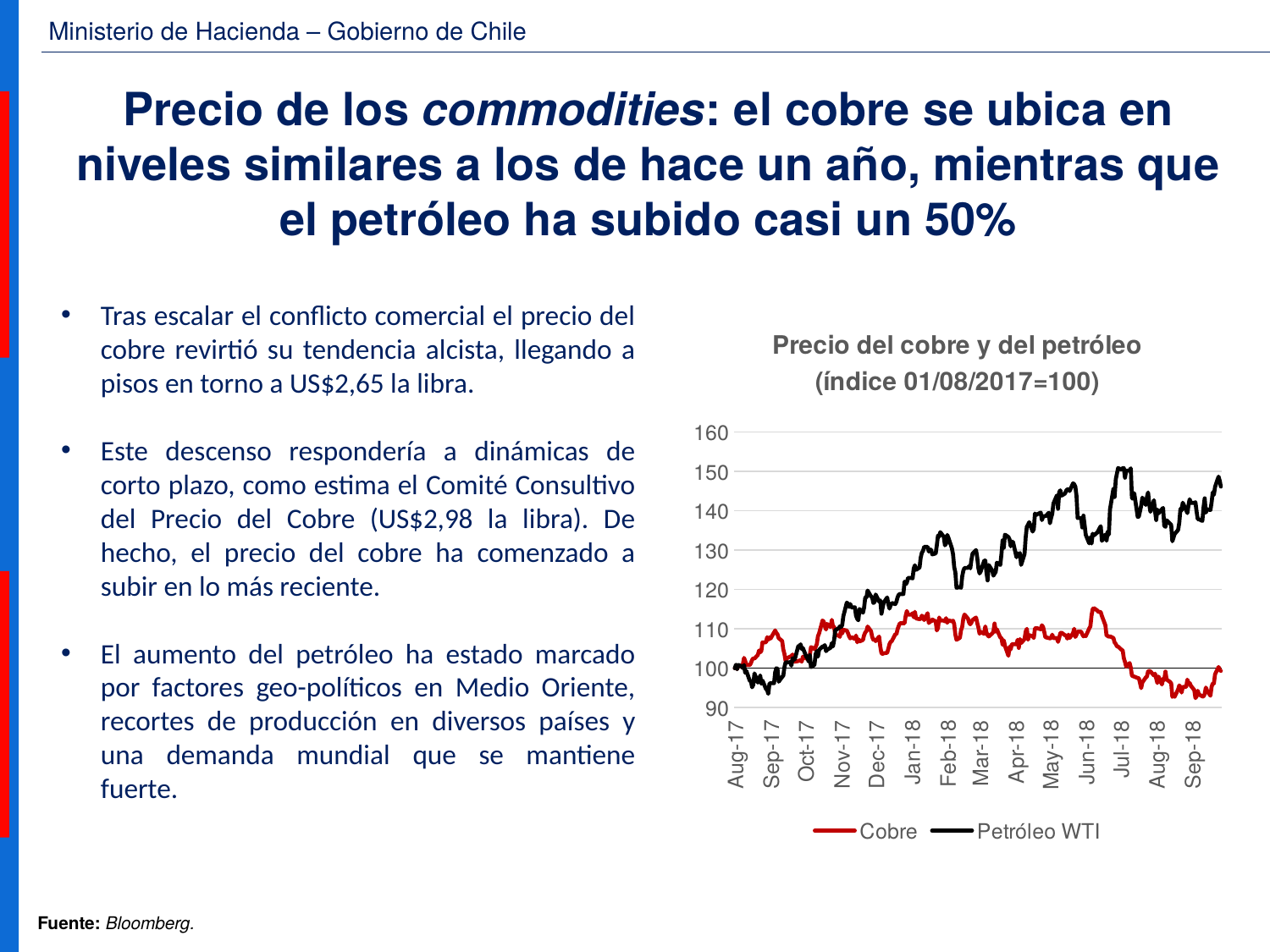

Precio de los commodities: el cobre se ubica en niveles similares a los de hace un año, mientras que el petróleo ha subido casi un 50%
Tras escalar el conflicto comercial el precio del cobre revirtió su tendencia alcista, llegando a pisos en torno a US$2,65 la libra.

Este descenso respondería a dinámicas de corto plazo, como estima el Comité Consultivo del Precio del Cobre (US$2,98 la libra). De hecho, el precio del cobre ha comenzado a subir en lo más reciente.

El aumento del petróleo ha estado marcado por factores geo-políticos en Medio Oriente, recortes de producción en diversos países y una demanda mundial que se mantiene fuerte.

### Chart: Precio del cobre y del petróleo (índice 01/08/2017=100)

| Category | Cobre | Petróleo WTI |
|---|---|---|
| 42948 | 100.0 | 100.0 |
| 42949 | 99.99206412189508 | 100.87469487388121 |
| 42950 | 99.83334655979684 | 99.73555736371034 |
| 42951 | 100.46821680818982 | 100.85435313262816 |
| 42954 | 100.51583207681931 | 100.46786004882019 |
| 42955 | 101.00785651932385 | 100.02034174125308 |
| 42956 | 102.61090389651615 | 100.81366965012207 |
| 42957 | 101.84112372033967 | 98.84052074857608 |
| 42958 | 100.8412030791207 | 99.30838079739627 |
| 42961 | 100.80152368859613 | 96.80634662327097 |
| 42962 | 101.29354813110072 | 96.72497965825875 |
| 42963 | 102.10300769780176 | 95.1586655817738 |
| 42964 | 102.53154511546703 | 95.7892595606184 |
| 42965 | 102.42044282199825 | 98.67778681855167 |
| 42968 | 103.39655582890248 | 96.35882831570383 |
| 42969 | 104.49964288548527 | 96.90805532953621 |
| 42970 | 104.03936195540038 | 98.1692432872254 |
| 42971 | 104.3885405920165 | 96.0740439381611 |
| 42972 | 106.56297119276248 | 96.8673718470301 |
| 42975 | 106.56297119276248 | 94.73148901545973 |
| 42976 | 107.8803269581779 | 94.46704637917006 |
| 42977 | 107.21371319736528 | 93.4906427990236 |
| 42978 | 107.80096817712878 | 96.0740439381611 |
| 42979 | 107.54702007777162 | 96.19609438567942 |
| 42982 | 109.0865804301246 | 96.19609438567942 |
| 42983 | 109.57860487262916 | 98.98291293734744 |
| 42984 | 108.94373462423617 | 100.0 |
| 42985 | 108.60249186572493 | 99.85760781122866 |
| 42986 | 107.61050710261091 | 96.5825874694874 |
| 42989 | 106.92802158558845 | 97.78275020341742 |
| 42990 | 104.7773986191572 | 98.10821806346624 |
| 42991 | 103.59495278152527 | 100.2847843775427 |
| 42992 | 101.8728672327593 | 101.48494711147276 |
| 42993 | 102.48392984683757 | 101.48494711147276 |
| 42996 | 102.9600825331323 | 101.52563059397886 |
| 42997 | 103.03944131418142 | 100.65093572009765 |
| 42998 | 103.4838504880565 | 102.54271765663141 |
| 42999 | 101.69827791445123 | 102.11554109031735 |
| 43000 | 101.65859852392667 | 102.33930024410091 |
| 43003 | 101.83318784223474 | 105.61432058584217 |
| 43004 | 101.94429013570353 | 105.53295362082994 |
| 43005 | 101.99190540433298 | 106.06183889340927 |
| 43006 | 101.65859852392667 | 104.88201790073231 |
| 43007 | 102.92833902071263 | 105.10577705451587 |
| 43010 | 102.4521863344179 | 102.88852725793329 |
| 43011 | 102.3252122847393 | 102.56305939788446 |
| 43012 | 102.42044282199825 | 101.6680227827502 |
| 43013 | 103.34100468216809 | 103.31570382424735 |
| 43014 | 105.37258947702564 | 100.26444263628966 |
| 43017 | 104.86469327831125 | 100.85435313262816 |
| 43018 | 105.4043329894453 | 103.58014646053704 |
| 43019 | 106.10269026267758 | 104.35313262815298 |
| 43020 | 108.13427505753512 | 102.92921074043939 |
| 43021 | 108.84850408697724 | 104.65825874694876 |
| 43024 | 112.10221410999127 | 105.5126118795769 |
| 43025 | 111.83239425442426 | 105.53295362082994 |
| 43026 | 110.64994841679233 | 105.85842148087876 |
| 43027 | 109.83255297198636 | 104.33279088689993 |
| 43028 | 111.23720339655583 | 104.69894222945484 |
| 43031 | 110.45155146416951 | 105.20748576078114 |
| 43032 | 112.26886755019443 | 106.36696501220506 |
| 43033 | 110.6340766605825 | 105.53295362082994 |
| 43034 | 110.54678200142847 | 107.07892595606185 |
| 43035 | 108.42790254741688 | 109.6419853539463 |
| 43038 | 108.29299261963337 | 110.15052888527259 |
| 43039 | 107.95968573922703 | 110.61838893409276 |
| 43040 | 109.8008094595667 | 110.45565500406835 |
| 43041 | 108.80088881834776 | 110.94385679414158 |
| 43042 | 109.7452583128323 | 113.18144833197724 |
| 43045 | 109.55479723831442 | 116.659886086249 |
| 43046 | 108.92786286802635 | 116.35475996745323 |
| 43047 | 108.11840330132529 | 115.56143205858422 |
| 43048 | 107.56289183398144 | 116.29373474369406 |
| 43049 | 107.8803269581779 | 115.41903986981288 |
| 43052 | 107.42004602809301 | 115.45972335231896 |
| 43053 | 108.28505674152846 | 113.30349877949556 |
| 43054 | 106.58677882707721 | 112.55085435313264 |
| 43055 | 107.35655900325372 | 112.16436126932466 |
| 43056 | 106.79311165780494 | 115.03254678600487 |
| 43059 | 107.16609792873581 | 114.09682668836454 |
| 43060 | 108.37235140068249 | 115.37835638730675 |
| 43061 | 109.07864455201968 | 117.92107404393816 |
| 43062 | 109.44369494484565 | 117.92107404393816 |
| 43063 | 110.58646139195301 | 119.71114727420668 |
| 43066 | 109.38814379811126 | 118.20585842148088 |
| 43067 | 107.92794222680739 | 117.96175752644427 |
| 43068 | 107.23752083168002 | 116.55817737998373 |
| 43069 | 107.30894373462422 | 116.76159479251425 |
| 43070 | 106.88040631695897 | 118.71440195280715 |
| 43073 | 108.03904452027618 | 116.90398698128561 |
| 43074 | 105.46782001428458 | 117.20911310008137 |
| 43075 | 103.78541385604316 | 113.83238405207487 |
| 43076 | 103.65050392825965 | 115.3173311635476 |
| 43077 | 103.77747797793826 | 116.68022782750205 |
| 43080 | 103.92032378382669 | 117.96175752644427 |
| 43081 | 104.97579557178001 | 116.23270951993491 |
| 43082 | 106.10269026267758 | 115.13425549227014 |
| 43083 | 106.70581699865092 | 116.0292921074044 |
| 43084 | 106.90421395127372 | 116.55817737998373 |
| 43087 | 108.62629950003968 | 116.27339300244101 |
| 43088 | 108.64217125624948 | 116.88364524003256 |
| 43089 | 109.91191175303547 | 118.02278275020343 |
| 43090 | 110.73724307594634 | 118.653376729048 |
| 43091 | 111.40385683675898 | 118.83645240032547 |
| 43094 | 111.40385683675898 | 118.83645240032547 |
| 43095 | 111.40385683675898 | 121.9894222945484 |
| 43096 | 113.32433933814777 | 121.31814483319774 |
| 43097 | 114.53059281009443 | 121.72497965825877 |
| 43098 | 113.59415919371479 | 122.90480065093574 |
| 43101 | 113.59415919371479 | 122.90480065093574 |
| 43102 | 113.97508134275058 | 122.80309194467047 |
| 43103 | 112.93548131100708 | 125.36615134255493 |
| 43104 | 114.31632410126183 | 126.13913751017087 |
| 43105 | 112.64185382112531 | 124.97965825874695 |
| 43108 | 112.4434568685025 | 125.56956875508544 |
| 43109 | 112.56249504007619 | 128.07160292921077 |
| 43110 | 113.33227521625268 | 129.31244914564687 |
| 43111 | 113.05451948258076 | 129.78030919446707 |
| 43112 | 112.22125228156497 | 130.7973962571196 |
| 43115 | 113.95920958654075 | 130.7973962571196 |
| 43116 | 111.46734386159827 | 129.6379170056957 |
| 43117 | 111.84826601063406 | 130.12611879576892 |
| 43118 | 111.84826601063406 | 130.08543531326282 |
| 43119 | 112.35616220934847 | 128.90561432058584 |
| 43122 | 111.88000952305373 | 129.14971521562245 |
| 43123 | 109.59447662883899 | 131.24491456468675 |
| 43124 | 110.19760336481232 | 133.66558177379983 |
| 43125 | 112.87993016427266 | 133.46216436126934 |
| 43126 | 112.11014998809618 | 134.54027664768105 |
| 43129 | 112.08634235378143 | 133.36045565500407 |
| 43130 | 111.88000952305373 | 131.20423108218066 |
| 43131 | 112.6974049678597 | 131.67209113100083 |
| 43132 | 111.5308308864376 | 133.8486574450773 |
| 43133 | 112.14982937862075 | 133.13669650122054 |
| 43136 | 111.89588127926355 | 130.49227013832385 |
| 43137 | 112.0545988413618 | 128.94629780309194 |
| 43138 | 111.19752400603127 | 125.69161920260375 |
| 43139 | 108.53106896278074 | 124.38974776240848 |
| 43140 | 107.21371319736528 | 120.42310821806348 |
| 43143 | 107.71367351797477 | 120.60618388934093 |
| 43144 | 109.64209189746845 | 120.40276647681041 |
| 43145 | 110.49916673279898 | 123.27095199349066 |
| 43146 | 112.65772557733513 | 124.77624084621645 |
| 43147 | 113.62590270613444 | 125.46786004882019 |
| 43150 | 112.578366796286 | 125.46786004882019 |
| 43151 | 111.5308308864376 | 125.91537835638731 |
| 43152 | 111.1499087374018 | 125.36615134255493 |
| 43153 | 111.61018966748672 | 127.58340113913751 |
| 43154 | 112.26886755019443 | 129.1293734743694 |
| 43157 | 112.86405840806285 | 130.00406834825063 |
| 43158 | 111.5467026426474 | 128.173311635476 |
| 43159 | 110.35632092691057 | 125.38649308380798 |
| 43160 | 108.75327354971829 | 124.06427990235966 |
| 43161 | 109.24529799222285 | 124.59316517493899 |
| 43164 | 108.72153003729863 | 127.27827502034175 |
| 43165 | 110.60233314816284 | 127.33930024410091 |
| 43166 | 109.0865804301246 | 124.38974776240848 |
| 43167 | 108.40409491310214 | 122.29454841334419 |
| 43168 | 108.054916276486 | 126.20016273393003 |
| 43171 | 108.83263233076741 | 124.81692432872255 |
| 43172 | 109.24529799222285 | 123.49471114727422 |
| 43173 | 111.34036981191969 | 124.0032546786005 |
| 43174 | 109.2849773827474 | 124.47111472742067 |
| 43175 | 109.88016824061582 | 126.81041497152157 |
| 43178 | 107.79303229902388 | 126.24084621643614 |
| 43179 | 107.6739941274502 | 128.96663954434499 |
| 43180 | 105.94397270057934 | 132.46541903986983 |
| 43181 | 107.07880326958177 | 130.59397884458912 |
| 43182 | 105.67415284501229 | 133.90968266883644 |
| 43185 | 103.16641536386003 | 133.34011391375103 |
| 43186 | 105.4122688675502 | 132.7298616761595 |
| 43187 | 104.7773986191572 | 130.96013018714402 |
| 43188 | 106.10269026267758 | 132.0992676973149 |
| 43189 | 106.10269026267758 | 132.0992676973149 |
| 43192 | 106.10269026267758 | 128.173311635476 |
| 43193 | 107.22958495357511 | 129.19039869812855 |
| 43194 | 105.15038489008808 | 128.90561432058584 |
| 43195 | 107.4041742718832 | 129.25142392188772 |
| 43196 | 106.38838187445441 | 126.24084621643614 |
| 43199 | 107.4041742718832 | 129.0073230268511 |
| 43200 | 109.32465677327197 | 133.25874694873883 |
| 43201 | 109.9992064121895 | 135.92351505288855 |
| 43202 | 107.22958495357511 | 136.43205858421481 |
| 43203 | 108.40409491310214 | 137.08299430431245 |
| 43206 | 108.11046742322038 | 134.70301057770547 |
| 43207 | 107.6739941274502 | 135.31326281529698 |
| 43208 | 110.08650107134355 | 139.279902359642 |
| 43209 | 110.18173160860249 | 138.9137510170871 |
| 43210 | 110.13411633997303 | 139.09682668836453 |
| 43213 | 109.88016824061582 | 139.52400325467863 |
| 43214 | 110.89596063804461 | 137.6118795768918 |
| 43215 | 110.47535909848425 | 138.42554922701385 |
| 43216 | 109.2849773827474 | 138.71033360455655 |
| 43217 | 107.8803269581779 | 138.5272579332791 |
| 43220 | 107.65812237124037 | 139.4833197721725 |
| 43221 | 107.57082771208634 | 136.79820992676974 |
| 43222 | 107.68986588366003 | 138.18144833197724 |
| 43223 | 108.5151972065709 | 139.1985353946298 |
| 43224 | 107.65812237124037 | 141.8226200162734 |
| 43227 | 107.65812237124037 | 143.8771358828316 |
| 43228 | 106.68994524244108 | 140.48006509357202 |
| 43229 | 107.70573763986985 | 144.7111472742067 |
| 43230 | 108.91199111181653 | 145.15866558177382 |
| 43231 | 109.0230934052853 | 143.81611065907242 |
| 43234 | 108.37235140068249 | 144.34499593165177 |
| 43235 | 108.28505674152846 | 145.05695687550858 |
| 43236 | 107.50734068724705 | 145.42310821806345 |
| 43237 | 108.53106896278074 | 145.42310821806345 |
| 43238 | 107.6660582493453 | 144.9959316517494 |
| 43241 | 108.8961193556067 | 146.9487388120423 |
| 43242 | 110.01507816839933 | 146.72497965825875 |
| 43243 | 107.92794222680739 | 146.11472742066724 |
| 43244 | 108.48345369415127 | 143.77542717656632 |
| 43245 | 109.29291326085232 | 138.1407648494711 |
| 43248 | 109.29291326085232 | 138.1407648494711 |
| 43249 | 108.58662010951512 | 135.74043938161108 |
| 43250 | 108.08665978890566 | 138.75101708706265 |
| 43251 | 108.32473613205302 | 136.3710333604557 |
| 43252 | 108.15014681374495 | 133.86899918633037 |
| 43255 | 110.07062931513371 | 131.71277461350692 |
| 43256 | 110.6420125386874 | 133.27908868999185 |
| 43257 | 113.43544163161654 | 131.67209113100083 |
| 43258 | 114.99880961828426 | 134.15378356387308 |
| 43259 | 115.26862947385128 | 133.72660699755897 |
| 43262 | 114.64963098166811 | 134.45890968266883 |
| 43263 | 114.28458058884215 | 134.98779495524818 |
| 43264 | 114.30045234505198 | 135.55736371033362 |
| 43265 | 114.22902944210776 | 136.0659072416599 |
| 43266 | 113.26085231330848 | 132.3433685923515 |
| 43269 | 110.89596063804461 | 133.95036615134254 |
| 43270 | 108.2453773510039 | 132.36371033360456 |
| 43271 | 108.22950559479408 | 134.70301057770547 |
| 43272 | 107.94381398301722 | 133.93002441008952 |
| 43273 | 108.10253154511547 | 140.3173311635476 |
| 43276 | 107.65812237124037 | 145.6061838893409 |
| 43277 | 106.53122768034282 | 143.47030105777057 |
| 43278 | 106.15030553130704 | 148.006509357201 |
| 43279 | 105.5471787953337 | 149.41008950366154 |
| 43280 | 105.48369177049442 | 150.83401139137513 |
| 43283 | 104.67423220379335 | 150.40683482506103 |
| 43284 | 104.50757876359017 | 150.81366965012205 |
| 43285 | 102.51567335925722 | 150.81366965012205 |
| 43286 | 101.57130386477262 | 148.3726606997559 |
| 43287 | 100.40472978335053 | 150.12205044751832 |
| 43290 | 101.30941988731053 | 150.22375915378356 |
| 43291 | 100.11903817157368 | 150.7526444263629 |
| 43292 | 98.11919688913578 | 143.1651749389748 |
| 43293 | 97.97635108324737 | 143.06346623270954 |
| 43294 | 97.86524878977859 | 144.44670463791704 |
| 43297 | 97.50019839695263 | 138.4458909682669 |
| 43298 | 97.47639076263788 | 138.486574450773 |
| 43299 | 96.30981668121579 | 139.8698128559805 |
| 43300 | 94.94484564717087 | 141.29373474369407 |
| 43301 | 96.3891754622649 | 143.32790886899917 |
| 43304 | 97.65891595905087 | 141.4564686737185 |
| 43305 | 97.88112054598841 | 143.4499593165175 |
| 43306 | 99.2302198238235 | 144.62978030919447 |
| 43307 | 99.27783509245299 | 141.59886086248983 |
| 43308 | 99.22228394571859 | 139.72742066720912 |
| 43311 | 98.16681215776525 | 142.6566314076485 |
| 43312 | 98.61122133164034 | 139.8698128559805 |
| 43313 | 97.40496785969367 | 137.63222131814484 |
| 43314 | 96.23045790016667 | 140.27664768104148 |
| 43315 | 97.88112054598841 | 139.3205858421481 |
| 43318 | 95.86540750734068 | 140.37835638730678 |
| 43319 | 97.32560907864455 | 140.70382424735558 |
| 43320 | 97.02404571065789 | 136.16761594792516 |
| 43321 | 99.15086104277438 | 135.90317331163547 |
| 43322 | 97.13514800412666 | 137.5711960943857 |
| 43325 | 96.5161495119435 | 136.6965012205045 |
| 43326 | 96.16697087532737 | 136.3710333604557 |
| 43327 | 92.73867153400525 | 132.24165988608627 |
| 43328 | 93.00849138957226 | 133.15703824247356 |
| 43329 | 92.75454329021507 | 134.07241659886085 |
| 43332 | 94.64328227918418 | 135.13018714401954 |
| 43333 | 95.63526704229824 | 137.00162733930023 |
| 43334 | 95.2305372589477 | 140.48006509357202 |
| 43335 | 93.81001507816839 | 140.01220504475185 |
| 43336 | 95.24640901515752 | 142.0260374288039 |
| 43339 | 95.24640901515752 | 140.09357200976405 |
| 43340 | 97.10340449170701 | 139.4019528071603 |
| 43341 | 96.26220141258631 | 141.39544344995934 |
| 43342 | 96.28600904690104 | 142.90073230268513 |
| 43343 | 95.53210062693438 | 141.9853539462978 |
| 43346 | 94.4528212046663 | 141.9853539462978 |
| 43347 | 92.42123640980874 | 142.12774613506917 |
| 43348 | 92.84977382747401 | 139.7884458909683 |
| 43349 | 94.27823188635823 | 137.8559804719284 |
| 43350 | 93.37354178239823 | 137.8152969894223 |
| 43353 | 92.83428712006983 | 137.38812042310823 |
| 43354 | 92.83390207126419 | 140.86655817738 |
| 43355 | 93.50051583207683 | 143.14483319772177 |
| 43356 | 95.08769145305929 | 139.52400325467863 |
| 43357 | 94.38139830172209 | 140.33767290480066 |
| 43360 | 93.00849138957226 | 140.17493897477624 |
| 43361 | 95.27815252757718 | 142.08706265256305 |
| 43362 | 96.13522736290771 | 144.6704637917006 |
| 43363 | 96.13522736290771 | 144.01952807160293 |
| 43364 | 98.4525037695421 | 146.01301871440197 |
| 43367 | 100.30949924609156 | 148.65744507729863 |
| 43368 | 99.61114197285929 | 147.64035801464607 |
| 43369 | 99.31809602412505 | 146.11472742066724 |
Fuente: Bloomberg.